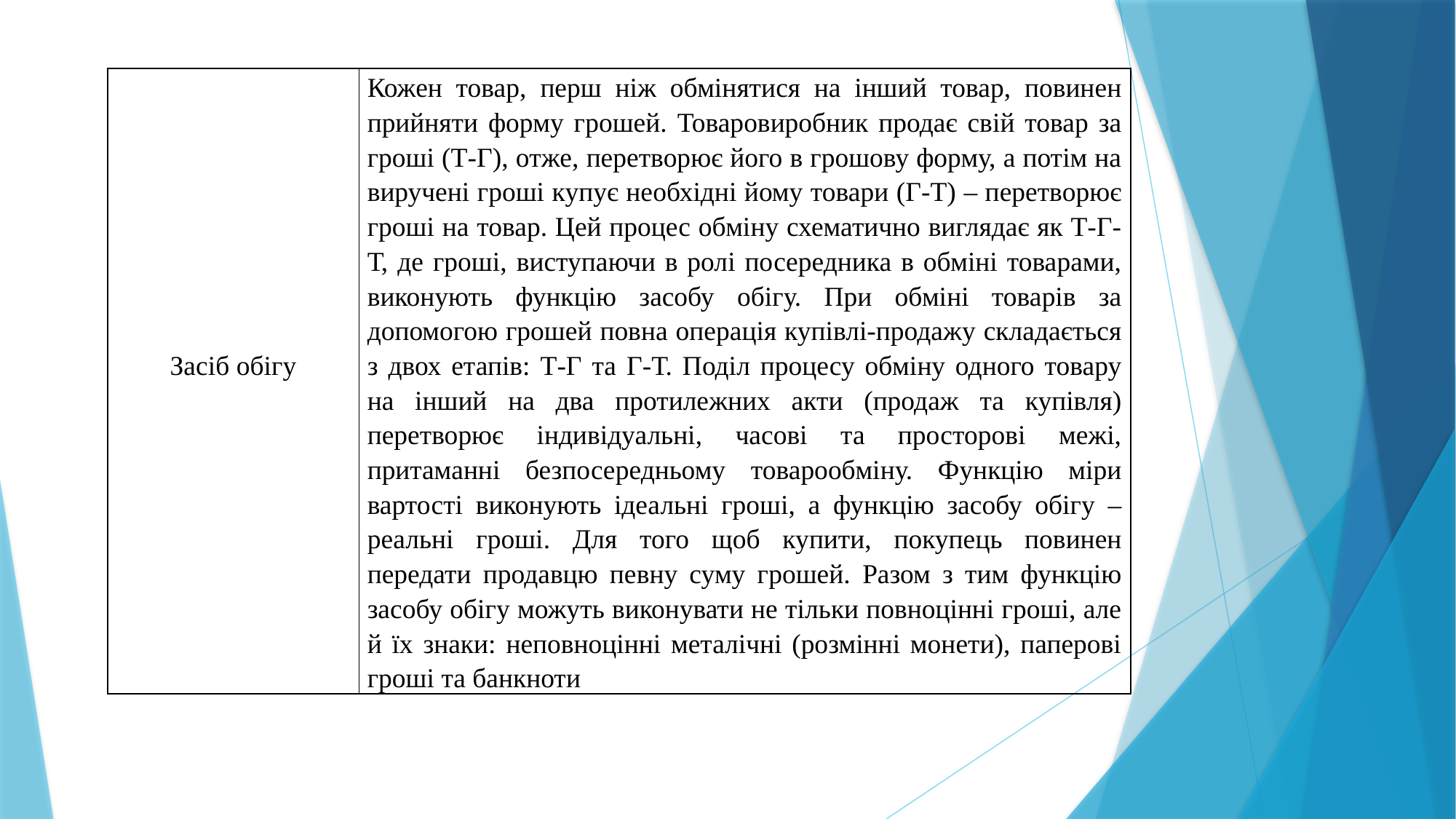

| Засіб обігу | Кожен товар, перш ніж обмінятися на інший товар, повинен прийняти форму грошей. Товаровиробник продає свій товар за гроші (Т-Г), отже, перетворює його в грошову форму, а потім на виручені гроші купує необхідні йому товари (Г-Т) – перетворює гроші на товар. Цей процес обміну схематично виглядає як Т-Г-Т, де гроші, виступаючи в ролі посередника в обміні товарами, виконують функцію засобу обігу. При обміні товарів за допомогою грошей повна операція купівлі-продажу складається з двох етапів: Т-Г та Г-Т. Поділ процесу обміну одного товару на інший на два протилежних акти (продаж та купівля) перетворює індивідуальні, часові та просторові межі, притаманні безпосередньому товарообміну. Функцію міри вартості виконують ідеальні гроші, а функцію засобу обігу – реальні гроші. Для того щоб купити, покупець повинен передати продавцю певну суму грошей. Разом з тим функцію засобу обігу можуть виконувати не тільки повноцінні гроші, але й їх знаки: неповноцінні металічні (розмінні монети), паперові гроші та банкноти |
| --- | --- |